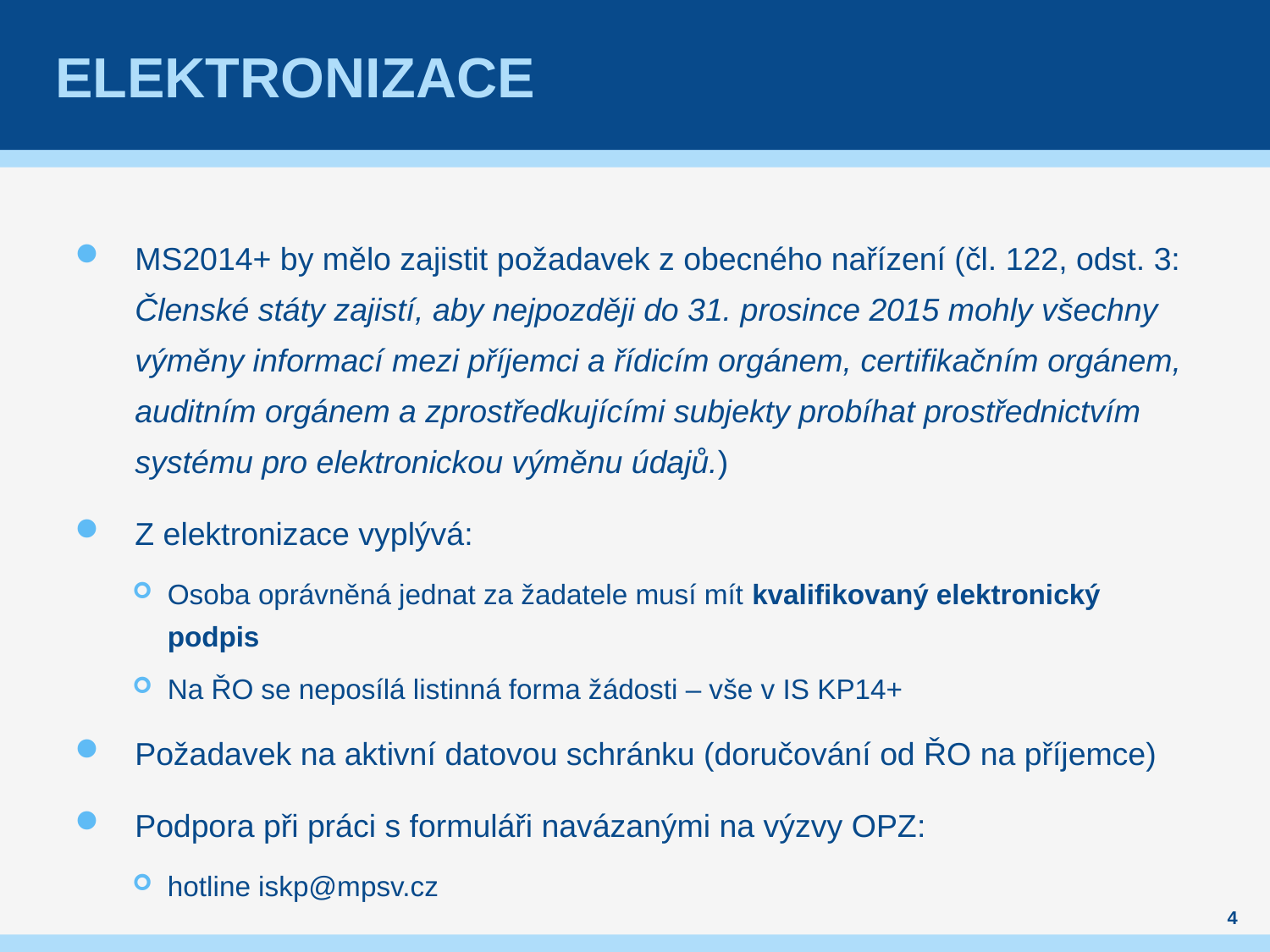

# Elektronizace
MS2014+ by mělo zajistit požadavek z obecného nařízení (čl. 122, odst. 3: Členské státy zajistí, aby nejpozději do 31. prosince 2015 mohly všechny výměny informací mezi příjemci a řídicím orgánem, certifikačním orgánem, auditním orgánem a zprostředkujícími subjekty probíhat prostřednictvím systému pro elektronickou výměnu údajů.)
Z elektronizace vyplývá:
Osoba oprávněná jednat za žadatele musí mít kvalifikovaný elektronický podpis
Na ŘO se neposílá listinná forma žádosti – vše v IS KP14+
Požadavek na aktivní datovou schránku (doručování od ŘO na příjemce)
Podpora při práci s formuláři navázanými na výzvy OPZ:
hotline iskp@mpsv.cz
4